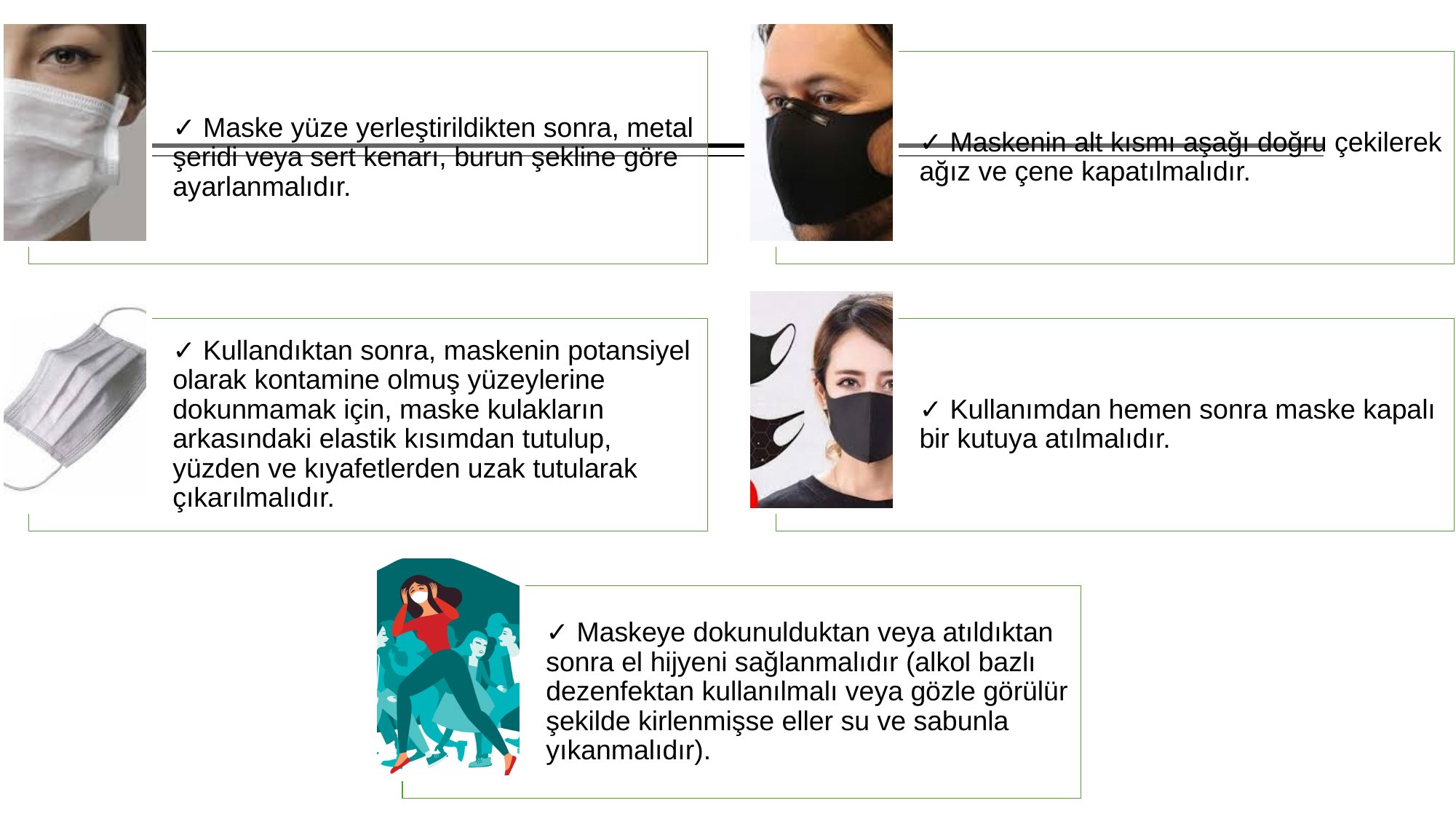

✓ Maske yüze yerleştirildikten sonra, metal şeridi veya sert kenarı, burun şekline göre ayarlanmalıdır.
✓ Maskenin alt kısmı aşağı doğru çekilerek ağız ve çene kapatılmalıdır.
✓ Kullandıktan sonra, maskenin potansiyel olarak kontamine olmuş yüzeylerine dokunmamak için, maske kulakların arkasındaki elastik kısımdan tutulup, yüzden ve kıyafetlerden uzak tutularak çıkarılmalıdır.
✓ Kullanımdan hemen sonra maske kapalı bir kutuya atılmalıdır.
✓ Maskeye dokunulduktan veya atıldıktan sonra el hijyeni sağlanmalıdır (alkol bazlı dezenfektan kullanılmalı veya gözle görülür şekilde kirlenmişse eller su ve sabunla yıkanmalıdır).